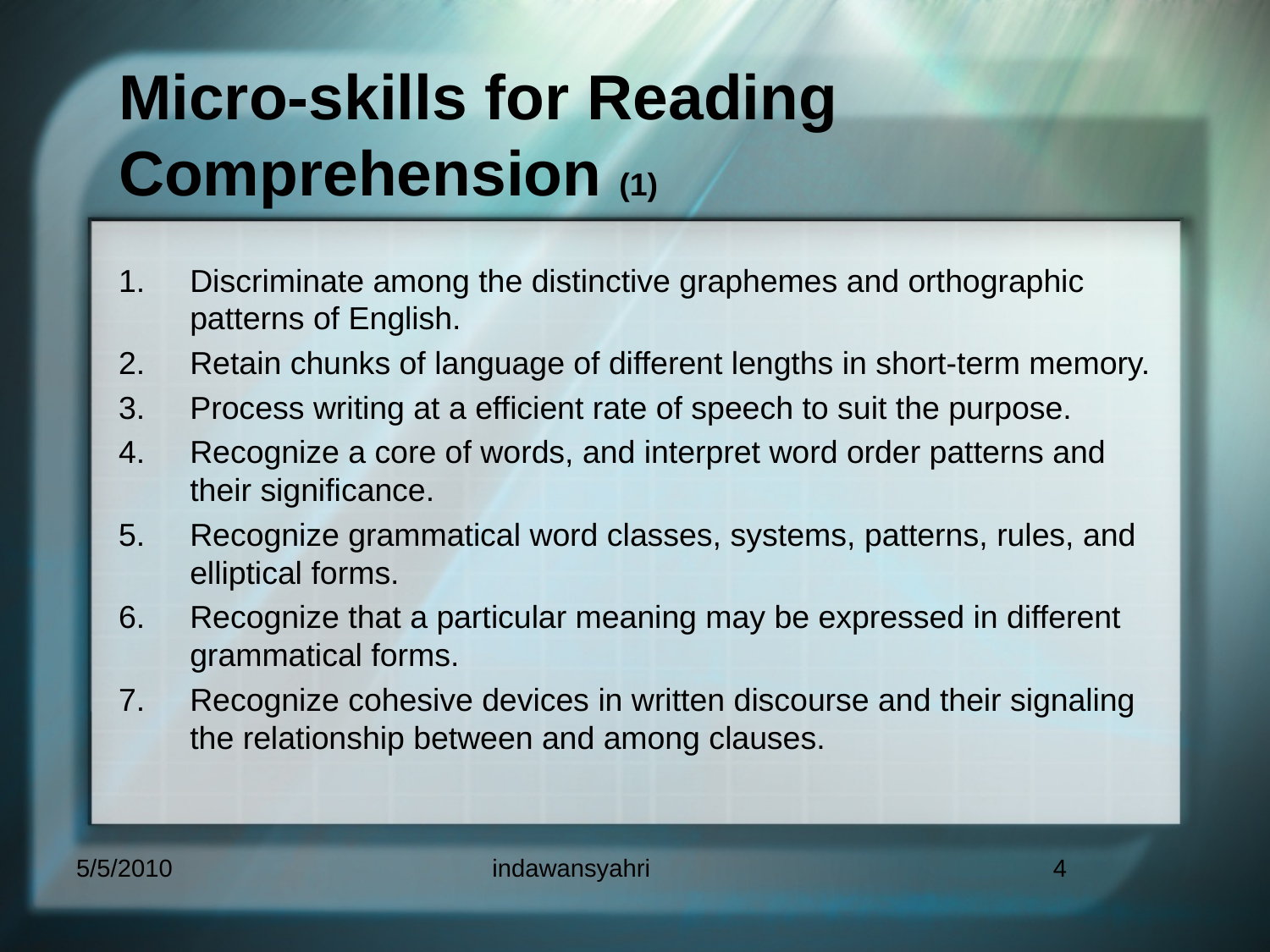

# Micro-skills for Reading Comprehension (1)
Discriminate among the distinctive graphemes and orthographic patterns of English.
Retain chunks of language of different lengths in short-term memory.
Process writing at a efficient rate of speech to suit the purpose.
Recognize a core of words, and interpret word order patterns and their significance.
Recognize grammatical word classes, systems, patterns, rules, and elliptical forms.
Recognize that a particular meaning may be expressed in different grammatical forms.
Recognize cohesive devices in written discourse and their signaling the relationship between and among clauses.

5/5/2010
indawansyahri
4